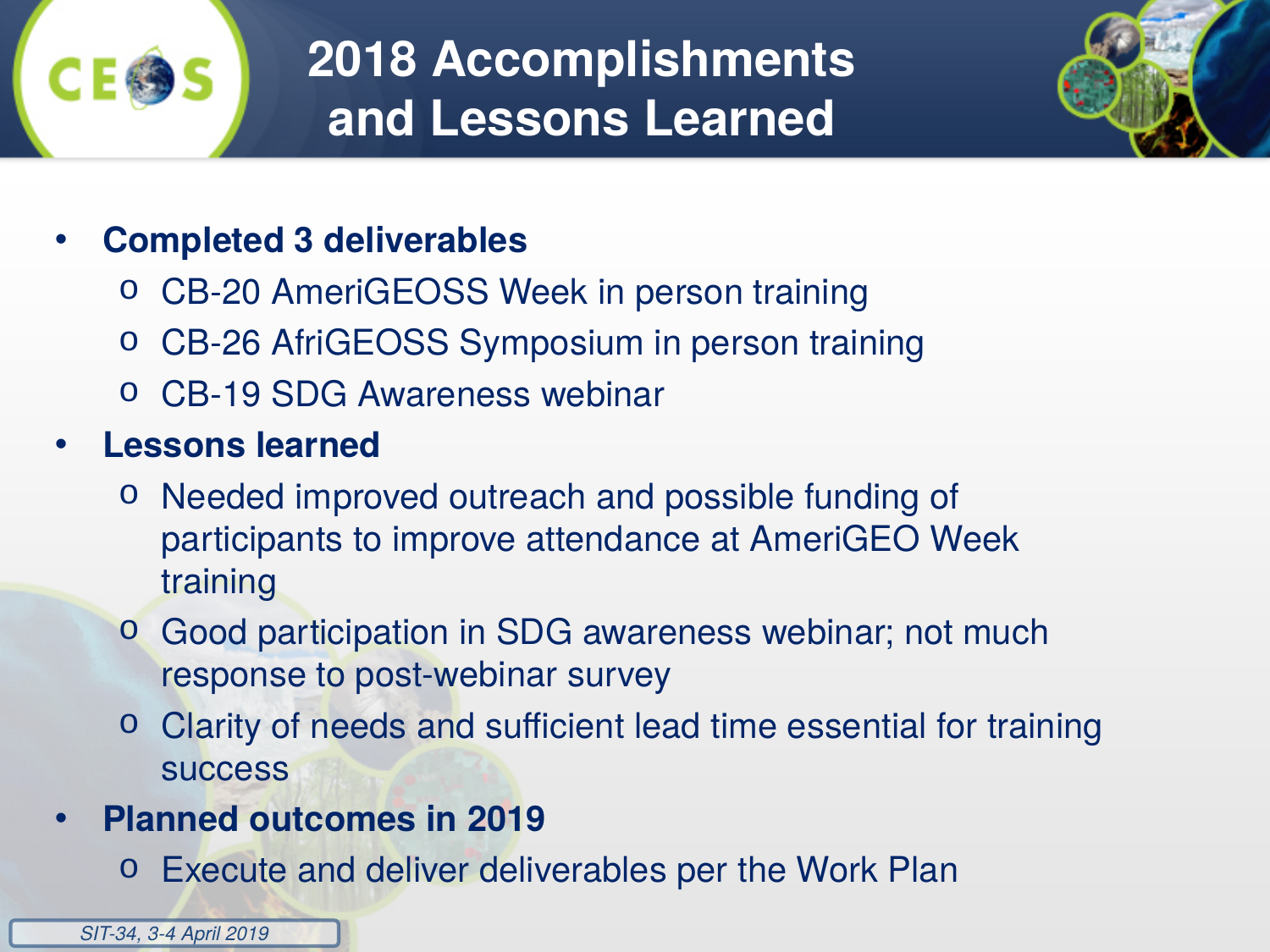

2018 Accomplishments and Lessons Learned
Completed 3 deliverables
CB-20 AmeriGEOSS Week in person training
CB-26 AfriGEOSS Symposium in person training
CB-19 SDG Awareness webinar
Lessons learned
Needed improved outreach and possible funding of participants to improve attendance at AmeriGEO Week training
Good participation in SDG awareness webinar; not much response to post-webinar survey
Clarity of needs and sufficient lead time essential for training success
Planned outcomes in 2019
Execute and deliver deliverables per the Work Plan